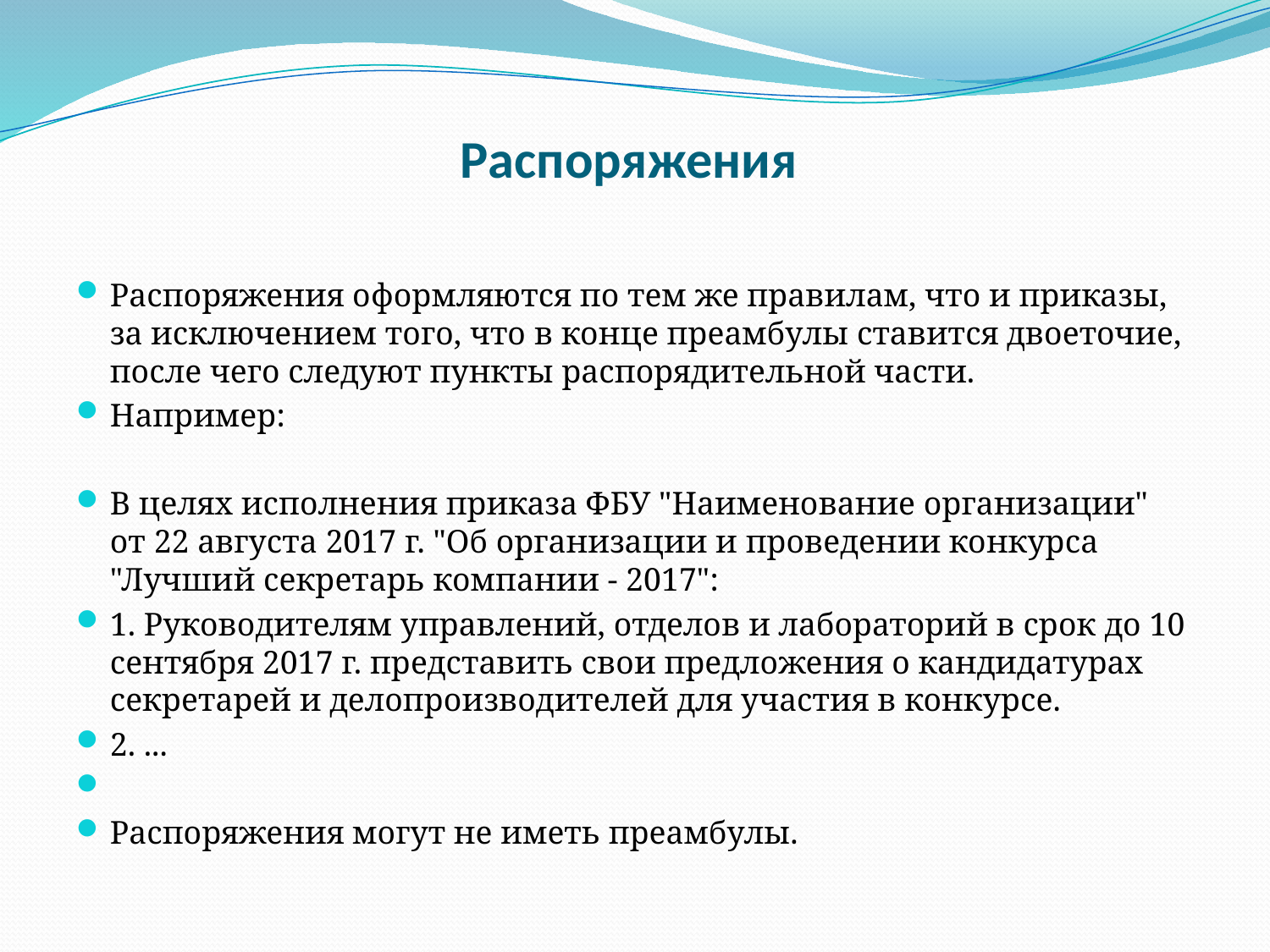

# Распоряжения
Распоряжения оформляются по тем же правилам, что и приказы, за исключением того, что в конце преамбулы ставится двоеточие, после чего следуют пункты распорядительной части.
Например:

В целях исполнения приказа ФБУ "Наименование организации" от 22 августа 2017 г. "Об организации и проведении конкурса "Лучший секретарь компании - 2017":
1. Руководителям управлений, отделов и лабораторий в срок до 10 сентября 2017 г. представить свои предложения о кандидатурах секретарей и делопроизводителей для участия в конкурсе.
2. ...

Распоряжения могут не иметь преамбулы.